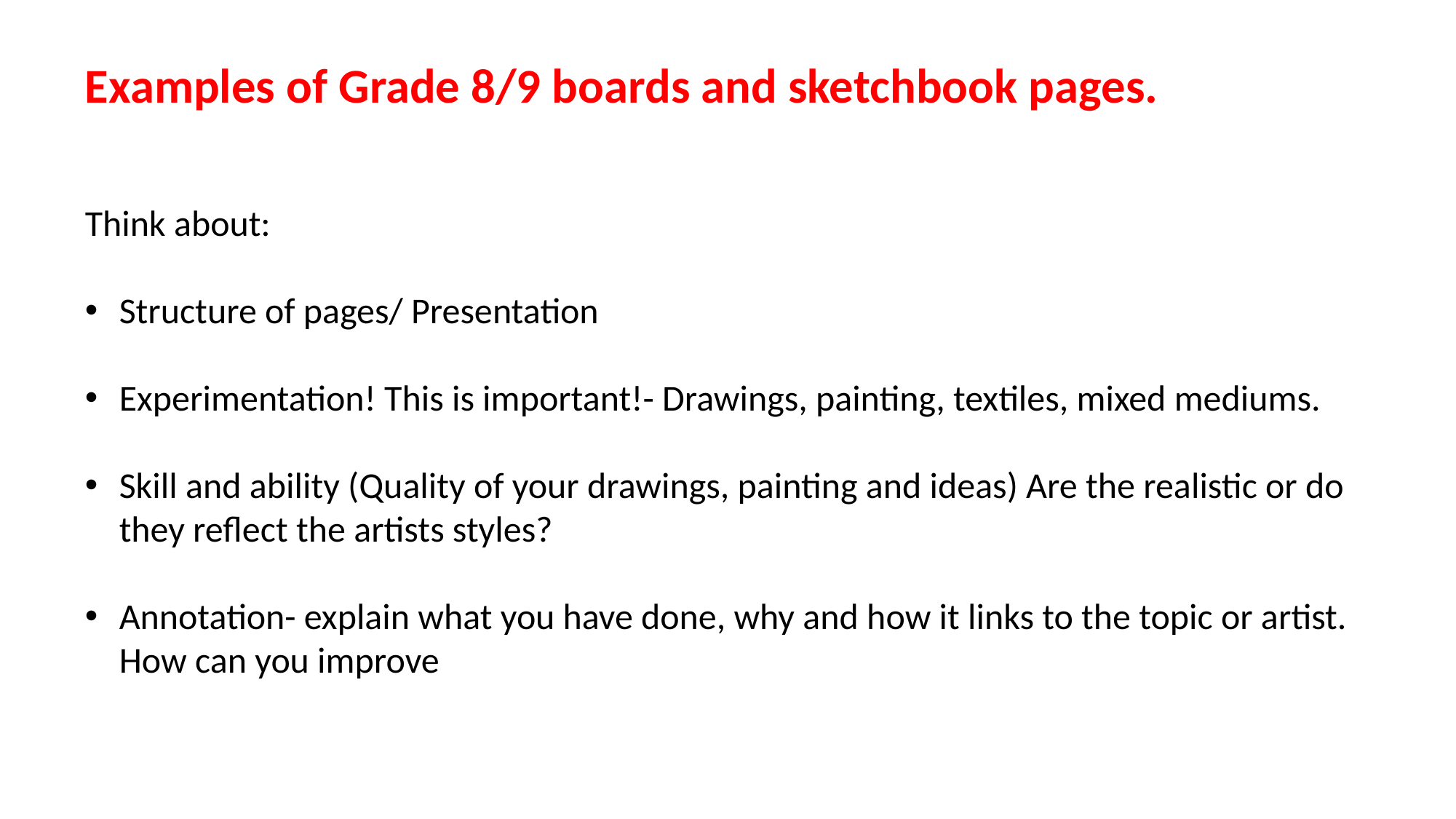

Examples of Grade 8/9 boards and sketchbook pages.

Think about:

Structure of pages/ Presentation

Experimentation! This is important!- Drawings, painting, textiles, mixed mediums.

Skill and ability (Quality of your drawings, painting and ideas) Are the realistic or do they reflect the artists styles?

Annotation- explain what you have done, why and how it links to the topic or artist. How can you improve